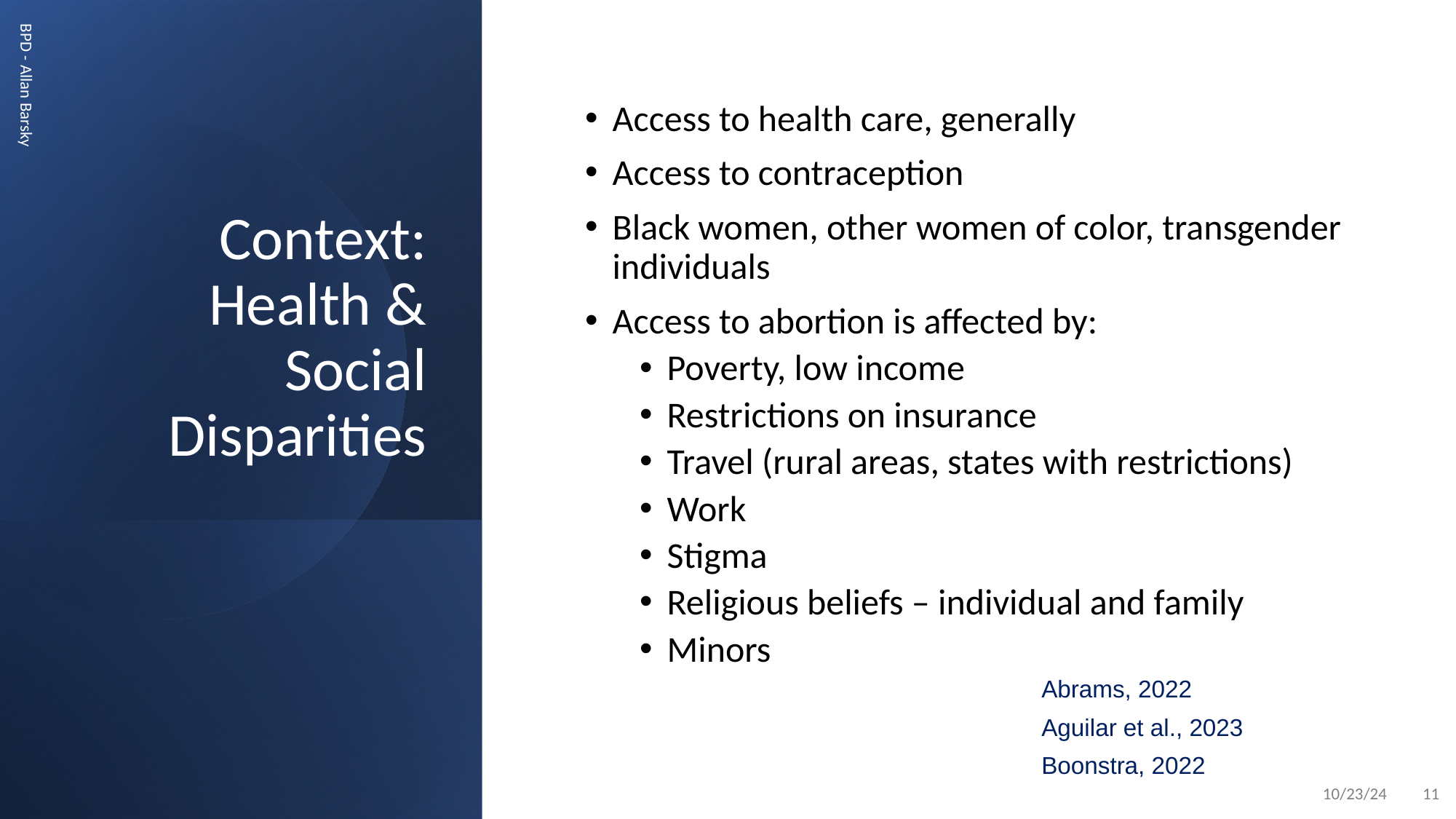

# Context: Health & Social Disparities
Access to health care, generally
Access to contraception
Black women, other women of color, transgender individuals
Access to abortion is affected by:
Poverty, low income
Restrictions on insurance
Travel (rural areas, states with restrictions)
Work
Stigma
Religious beliefs – individual and family
Minors

BPD - Allan Barsky

Abrams, 2022
Aguilar et al., 2023
Boonstra, 2022
10/23/24
11